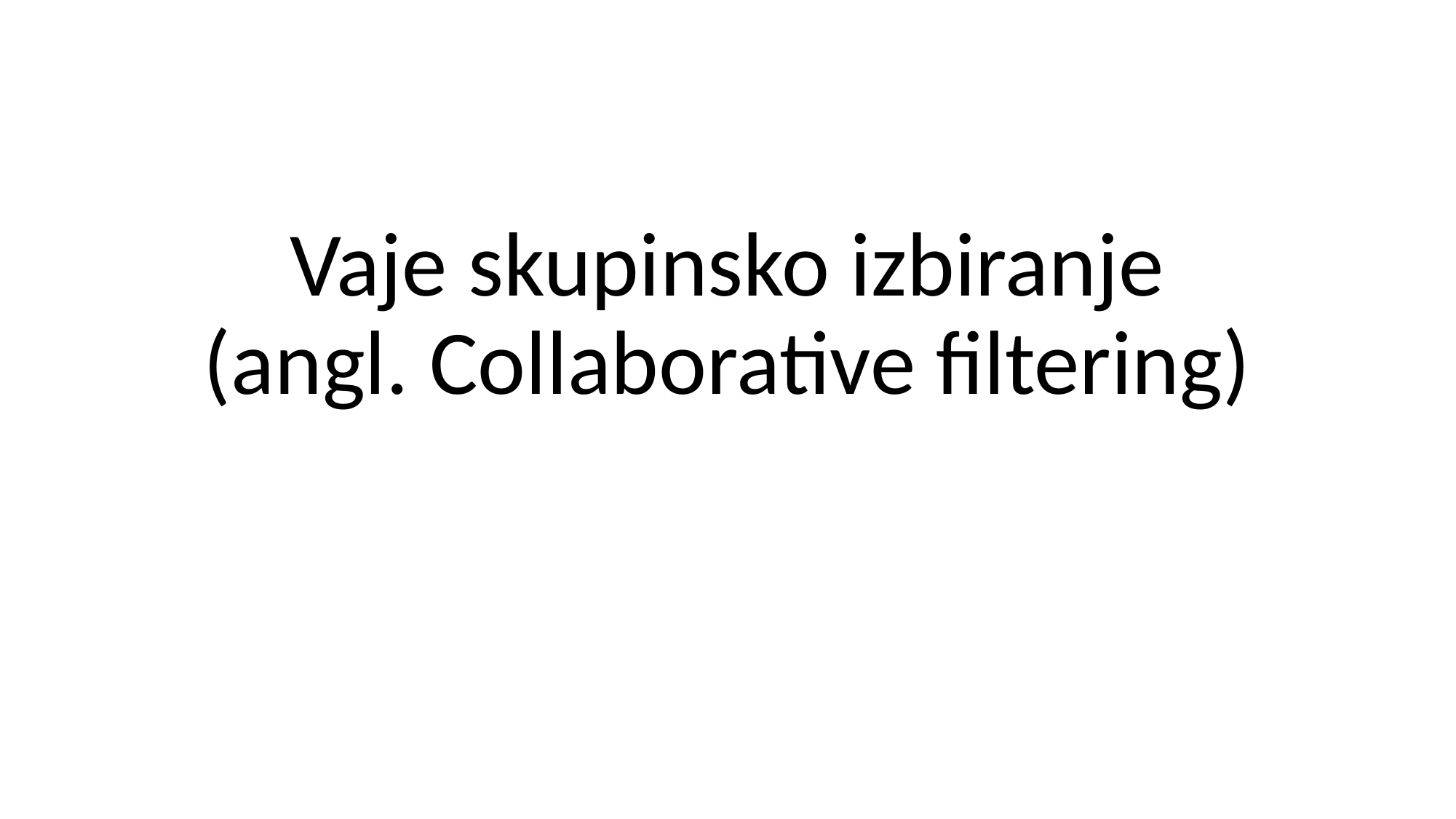

# Vaje skupinsko izbiranje (angl. Collaborative filtering)